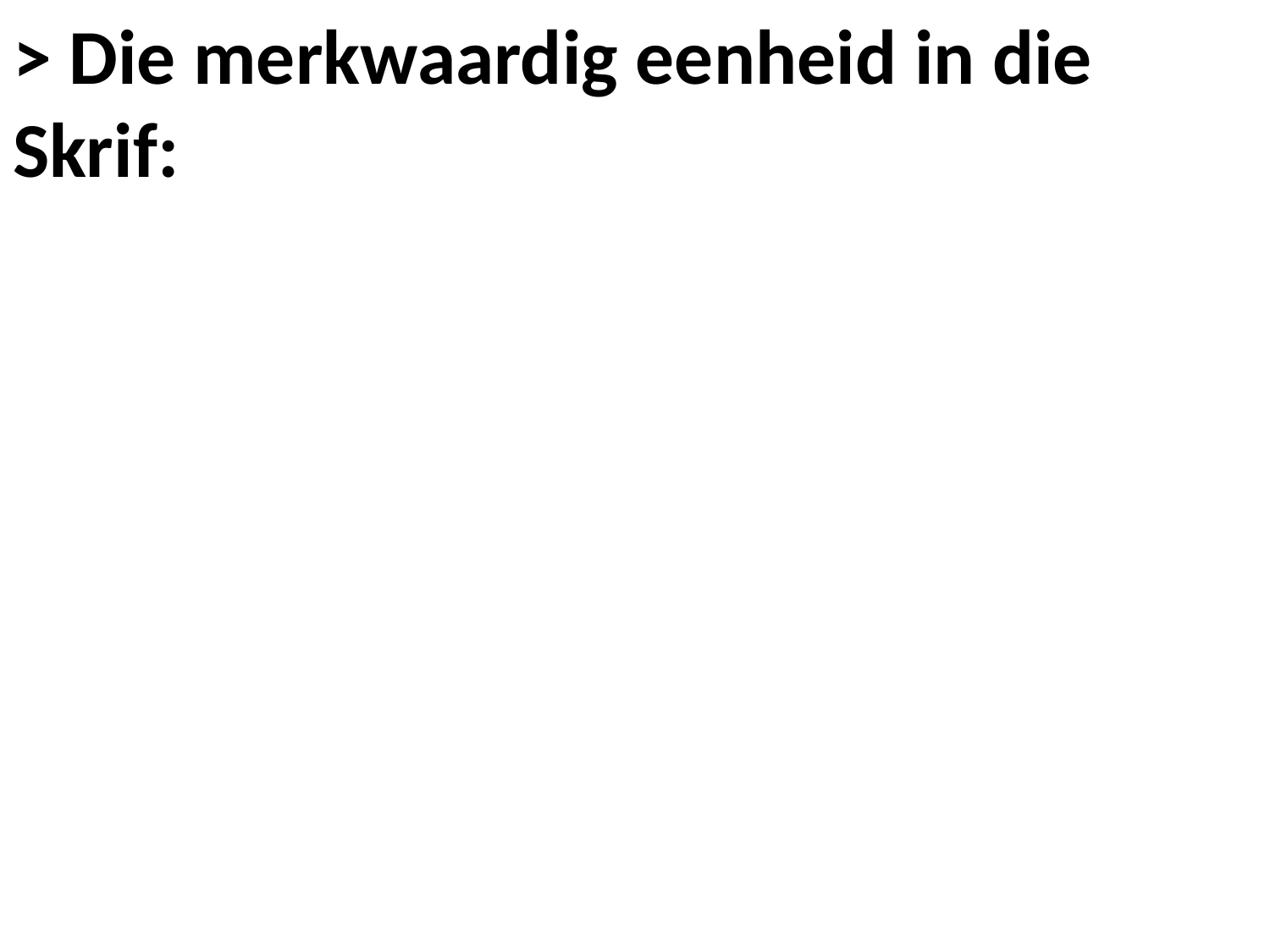

# > Die merkwaardig eenheid in die Skrif: